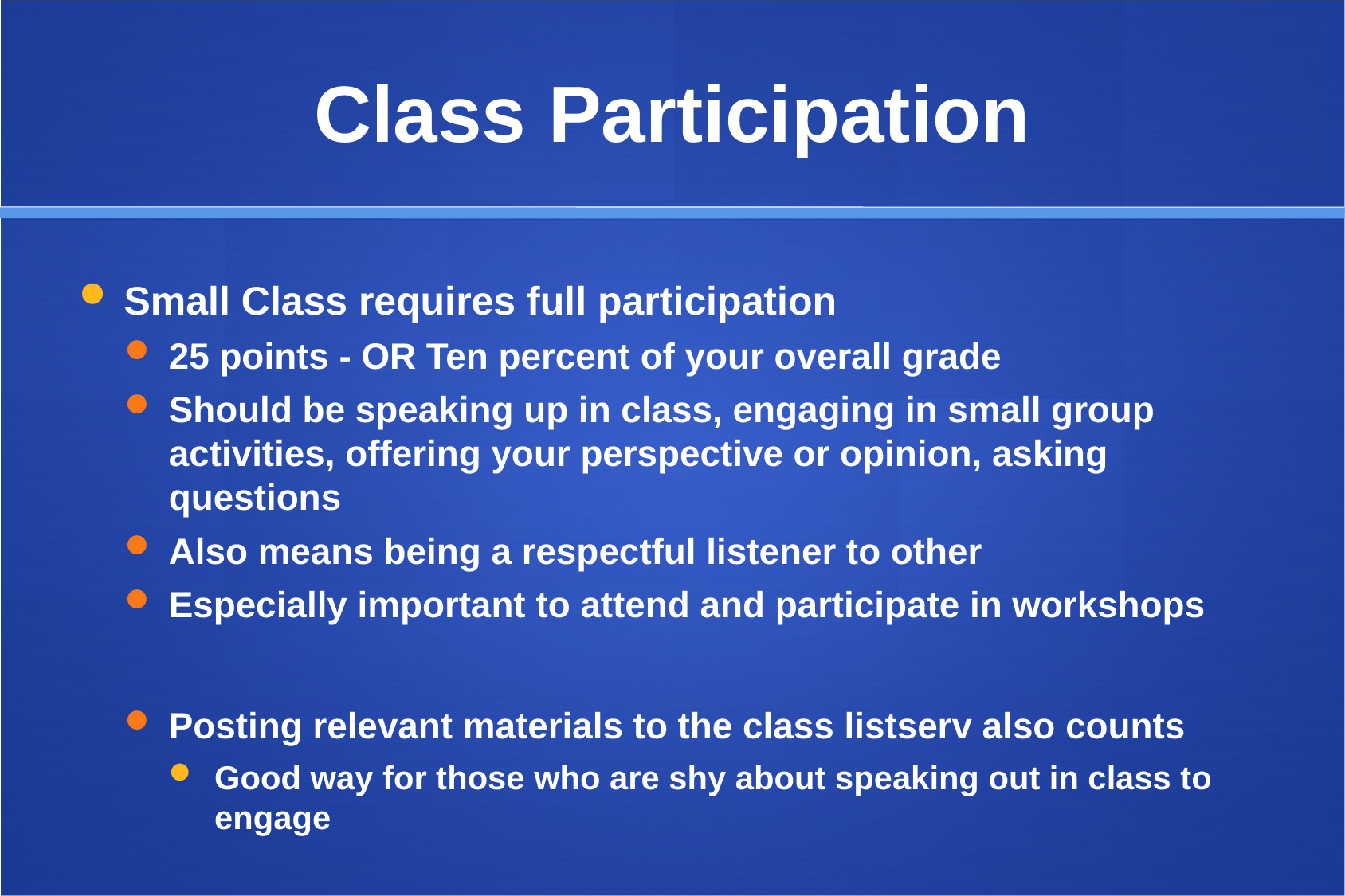

# Class Participation
Small Class requires full participation
25 points - OR Ten percent of your overall grade
Should be speaking up in class, engaging in small group activities, offering your perspective or opinion, asking questions
Also means being a respectful listener to other
Especially important to attend and participate in workshops

Posting relevant materials to the class listserv also counts
Good way for those who are shy about speaking out in class to engage